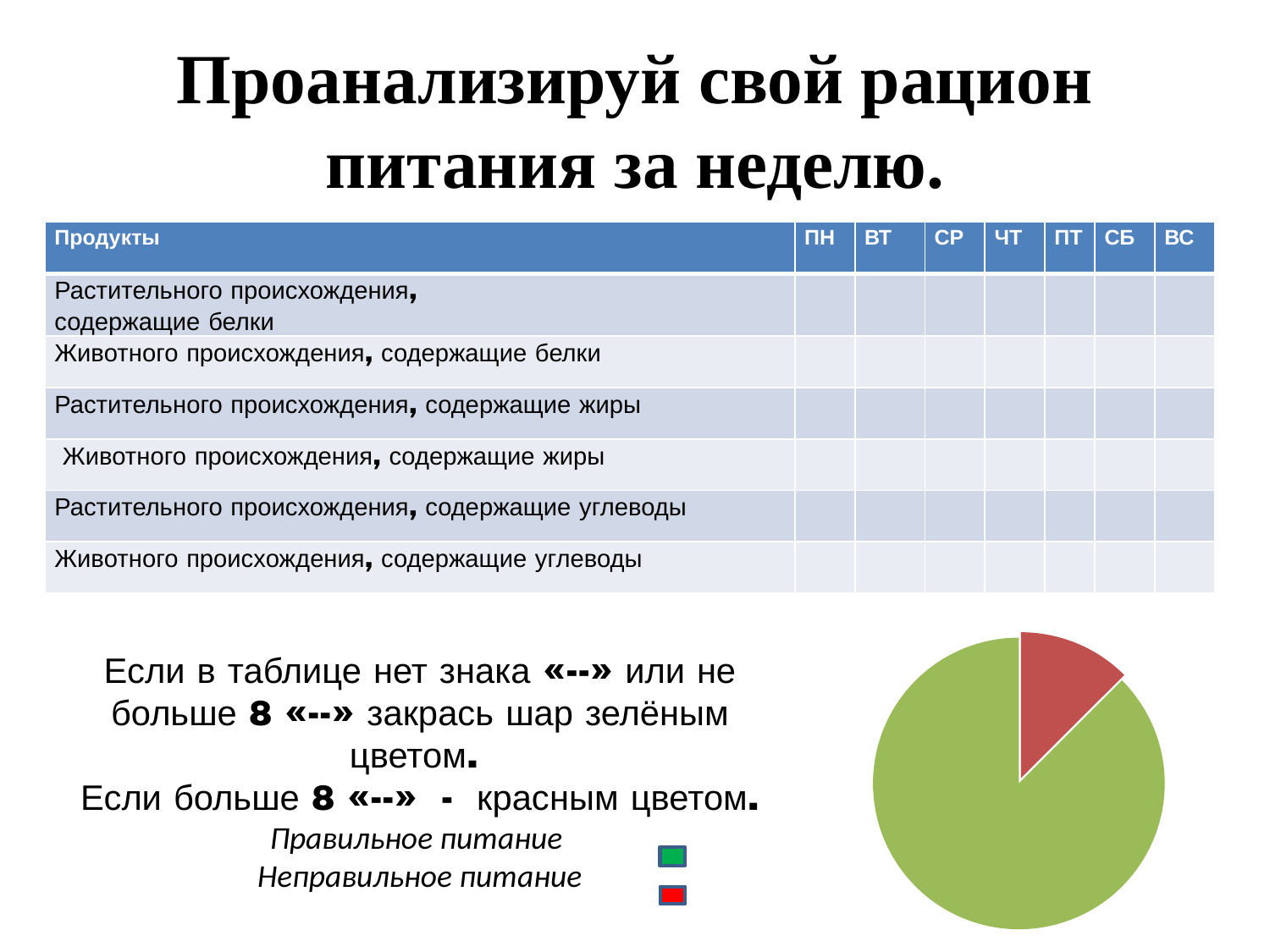

# Проанализируй свой рацион питания за неделю.
| Продукты | ПН | ВТ | СР | ЧТ | ПТ | СБ | ВС |
| --- | --- | --- | --- | --- | --- | --- | --- |
| Растительного происхождения, содержащие белки |  |  |  |  |  |  |  |
| Животного происхождения, содержащие белки |  |  |  |  |  |  |  |
| Растительного происхождения, содержащие жиры |  |  |  |  |  |  |  |
| Животного происхождения, содержащие жиры |  |  |  |  |  |  |  |
| Растительного происхождения, содержащие углеводы |  |  |  |  |  |  |  |
| Животного происхождения, содержащие углеводы |  |  |  |  |  |  |  |
Если в таблице нет знака «--» или не больше 8 «--» закрась шар зелёным цветом.
Если больше 8 «--»  -  красным цветом.
Правильное питание
Неправильное питание

### Chart

| Category | Продажи |
|---|---|
|  | None |
|  | 0.2 |
|  | 1.4 |
|  | None |